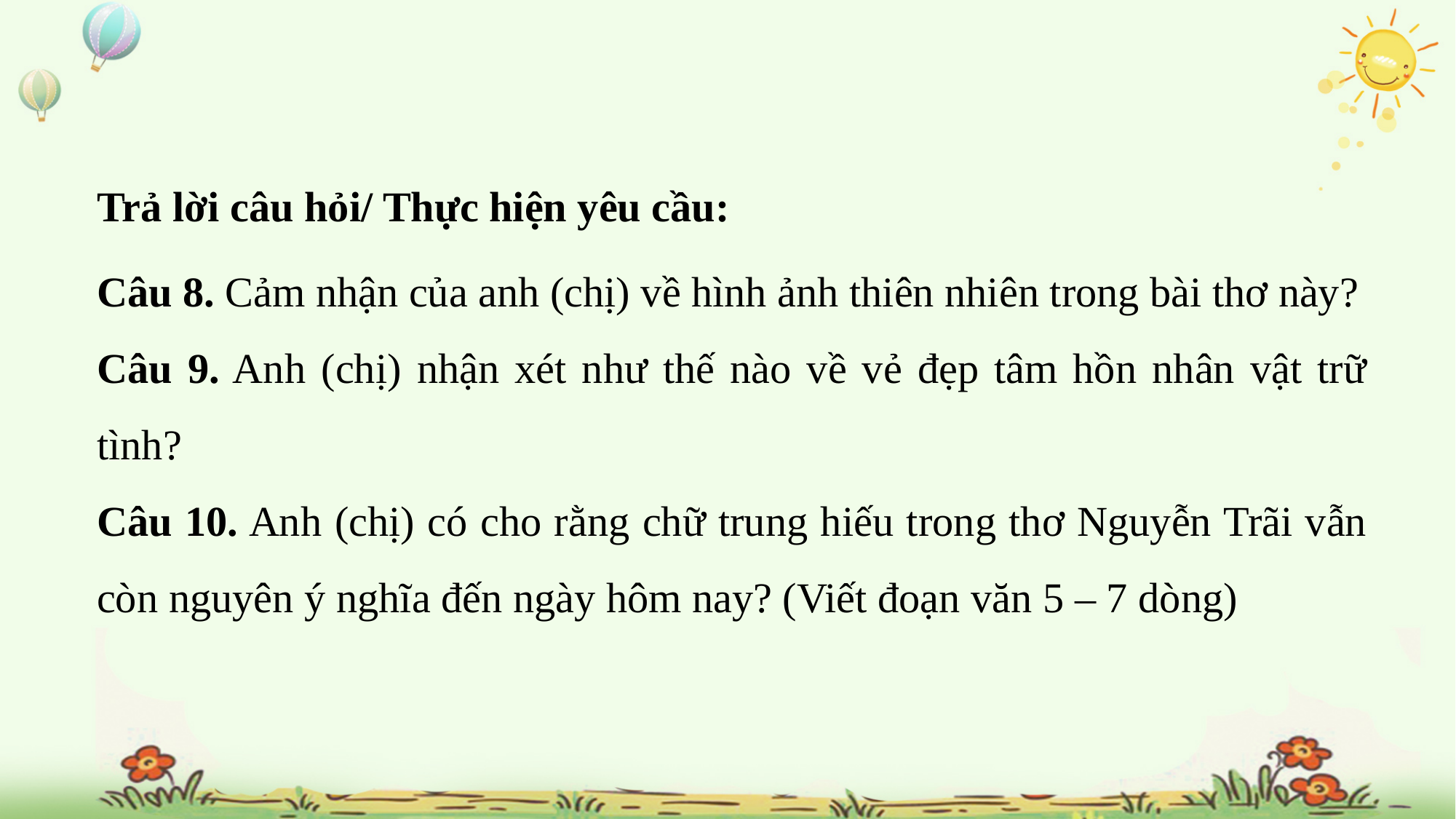

Trả lời câu hỏi/ Thực hiện yêu cầu:
Câu 8. Cảm nhận của anh (chị) về hình ảnh thiên nhiên trong bài thơ này?
Câu 9. Anh (chị) nhận xét như thế nào về vẻ đẹp tâm hồn nhân vật trữ tình?
Câu 10. Anh (chị) có cho rằng chữ trung hiếu trong thơ Nguyễn Trãi vẫn còn nguyên ý nghĩa đến ngày hôm nay? (Viết đoạn văn 5 – 7 dòng)